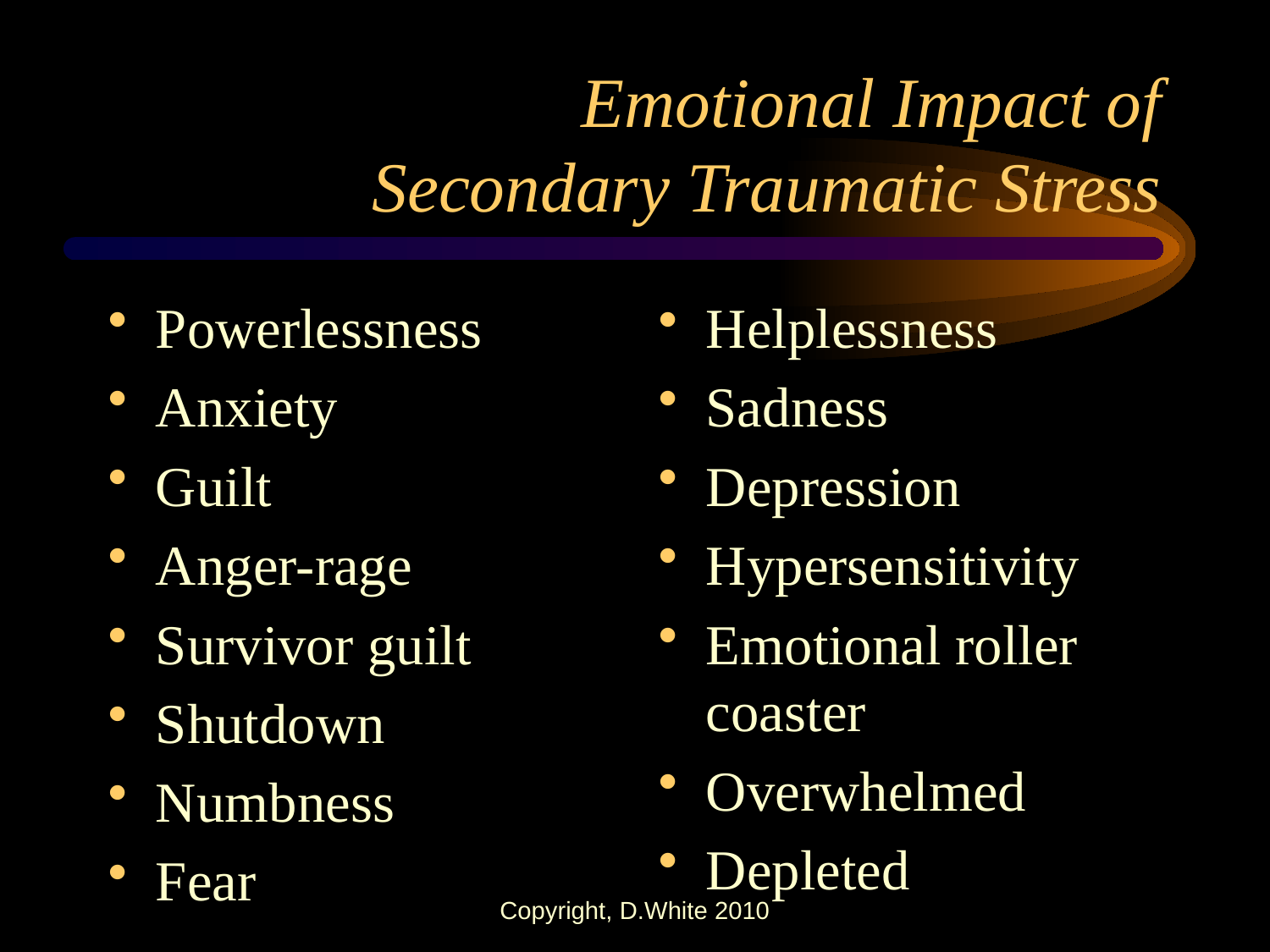

# Emotional Impact of Secondary Traumatic Stress
Powerlessness
Anxiety
Guilt
Anger-rage
Survivor guilt
Shutdown
Numbness
Fear
Helplessness
Sadness
Depression
Hypersensitivity
Emotional roller  coaster
Overwhelmed
Depleted

Copyright, D.White 2010